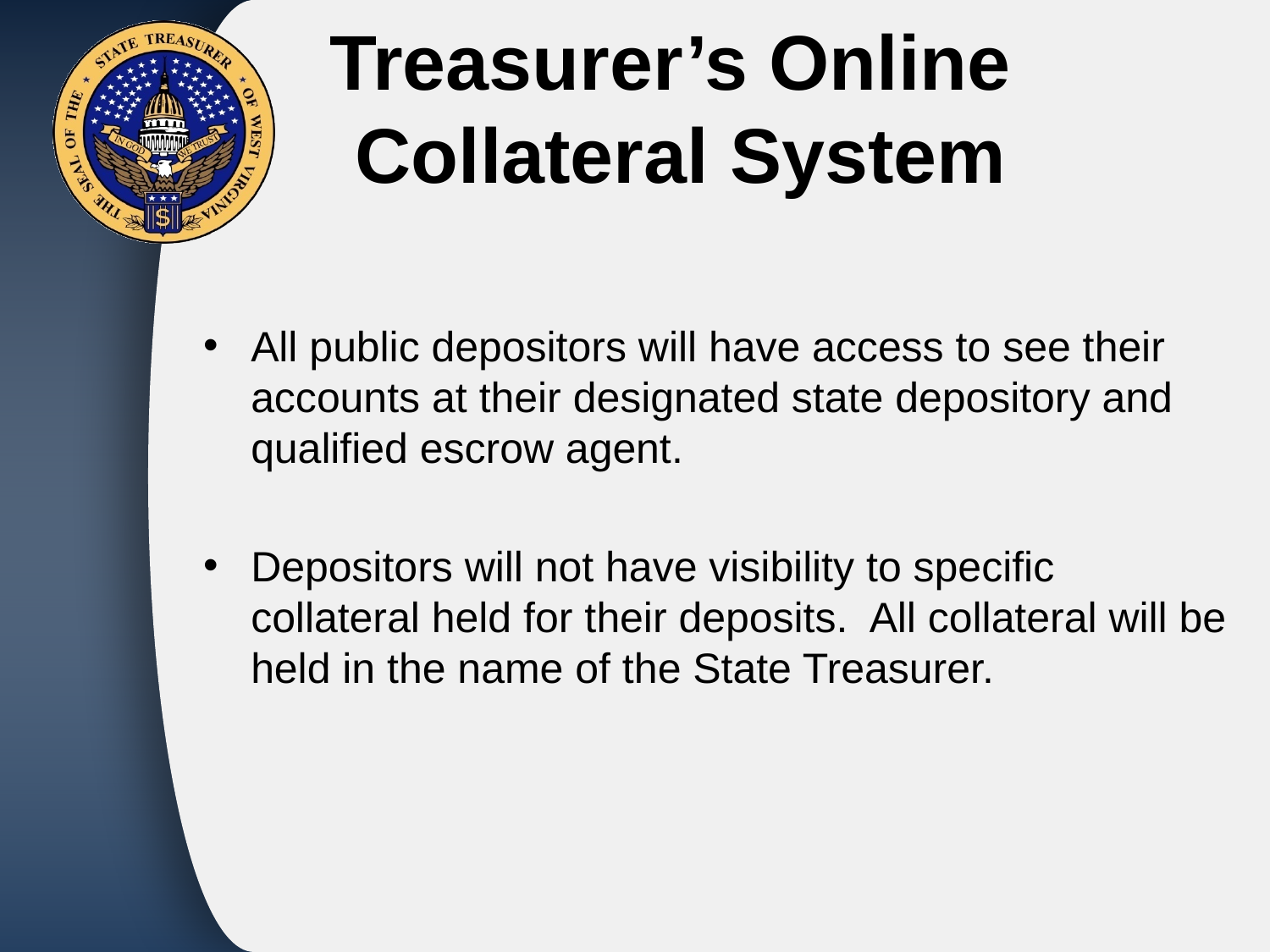

# Treasurer’s Online Collateral System
All public depositors will have access to see their accounts at their designated state depository and qualified escrow agent.

Depositors will not have visibility to specific collateral held for their deposits.  All collateral will be held in the name of the State Treasurer.